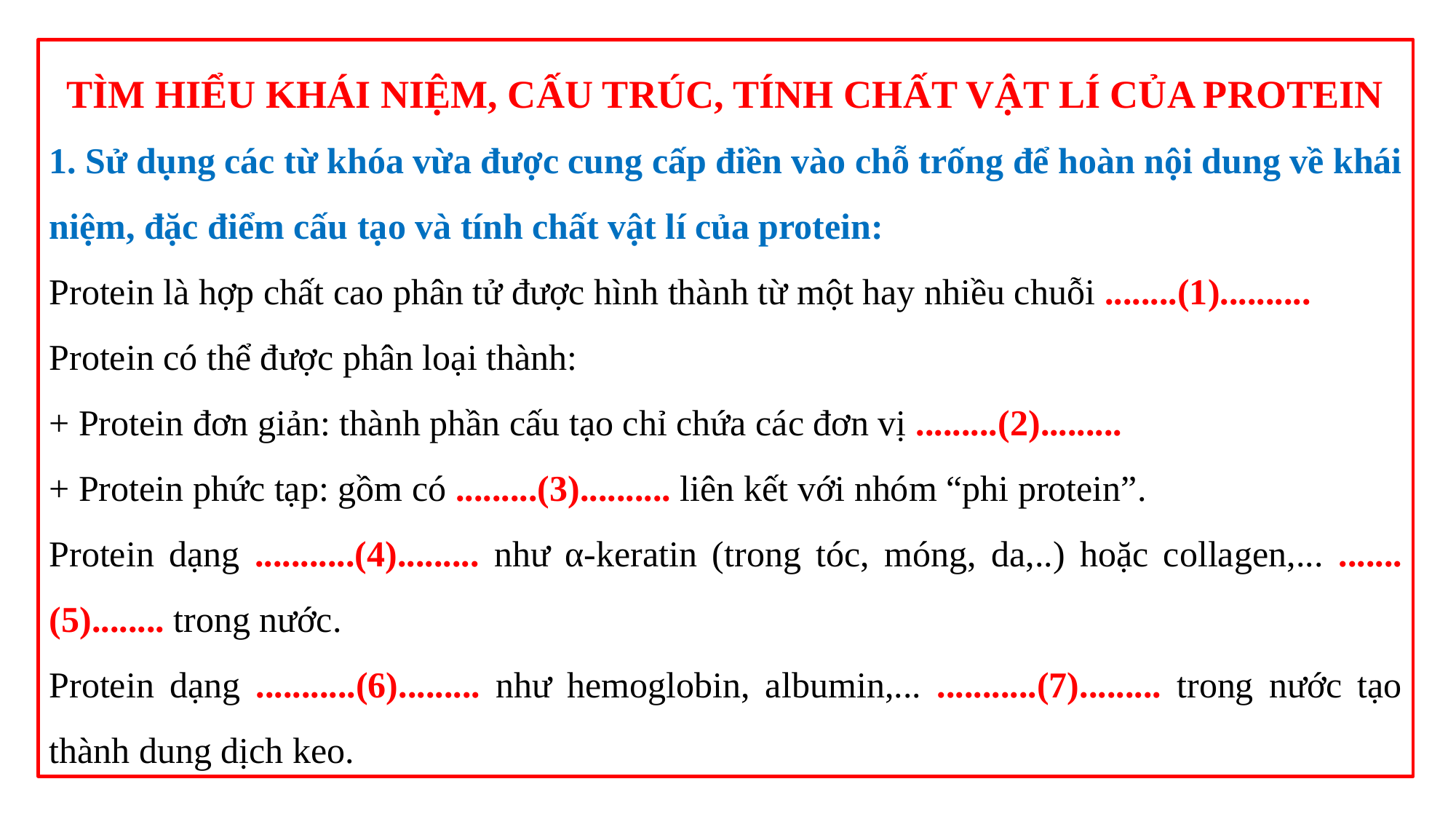

TÌM HIỂU KHÁI NIỆM, CẤU TRÚC, TÍNH CHẤT VẬT LÍ CỦA PROTEIN
1. Sử dụng các từ khóa vừa được cung cấp điền vào chỗ trống để hoàn nội dung về khái niệm, đặc điểm cấu tạo và tính chất vật lí của protein:
Protein là hợp chất cao phân tử được hình thành từ một hay nhiều chuỗi ........(1)..........
Protein có thể được phân loại thành:
+ Protein đơn giản: thành phần cấu tạo chỉ chứa các đơn vị .........(2).........
+ Protein phức tạp: gồm có .........(3).......... liên kết với nhóm “phi protein”.
Protein dạng ...........(4)......... như α-keratin (trong tóc, móng, da,..) hoặc collagen,... .......(5)........ trong nước.
Protein dạng ...........(6)......... như hemoglobin, albumin,... ...........(7)......... trong nước tạo thành dung dịch keo.